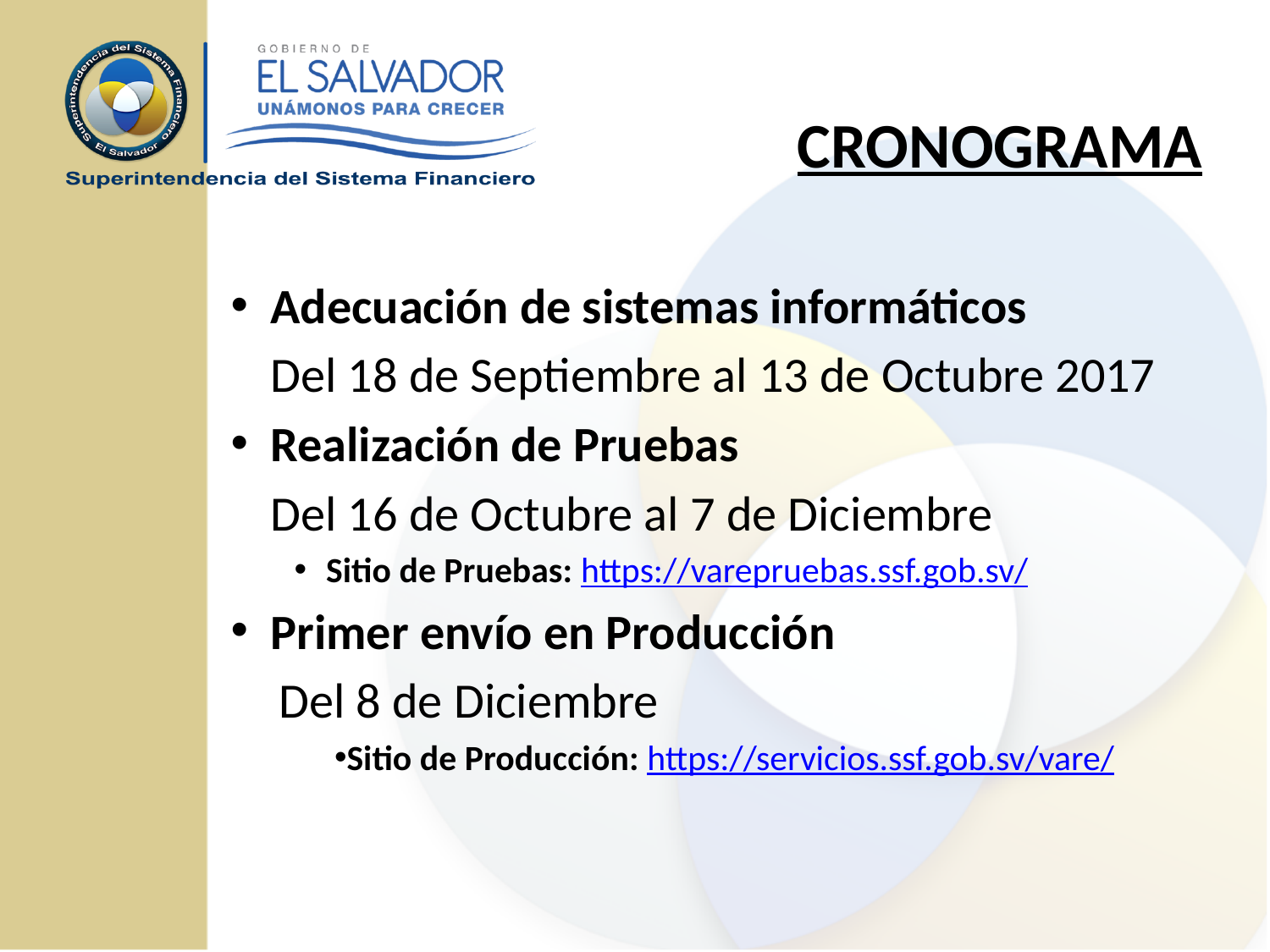

CRONOGRAMA

Adecuación de sistemas informáticos
	Del 18 de Septiembre al 13 de Octubre 2017
Realización de Pruebas
	Del 16 de Octubre al 7 de Diciembre
Sitio de Pruebas: https://varepruebas.ssf.gob.sv/
Primer envío en Producción
Del 8 de Diciembre
Sitio de Producción: https://servicios.ssf.gob.sv/vare/